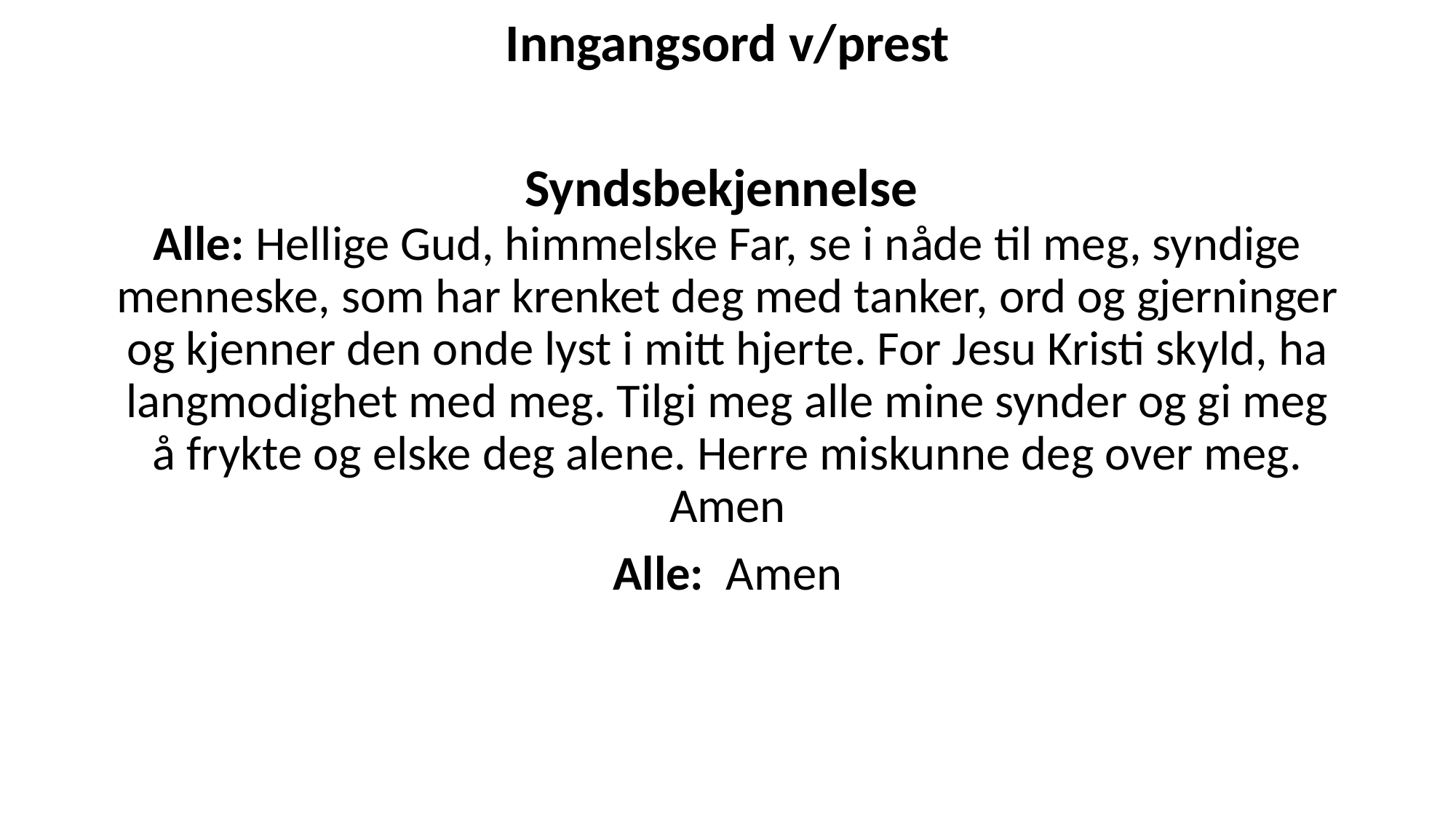

Inngangsord v/prest

Syndsbekjennelse
Alle: Hellige Gud, himmelske Far, se i nåde til meg, syndige menneske, som har krenket deg med tanker, ord og gjerninger og kjenner den onde lyst i mitt hjerte. For Jesu Kristi skyld, ha langmodighet med meg. Tilgi meg alle mine synder og gi meg å frykte og elske deg alene. Herre miskunne deg over meg. Amen
Alle:  Amen